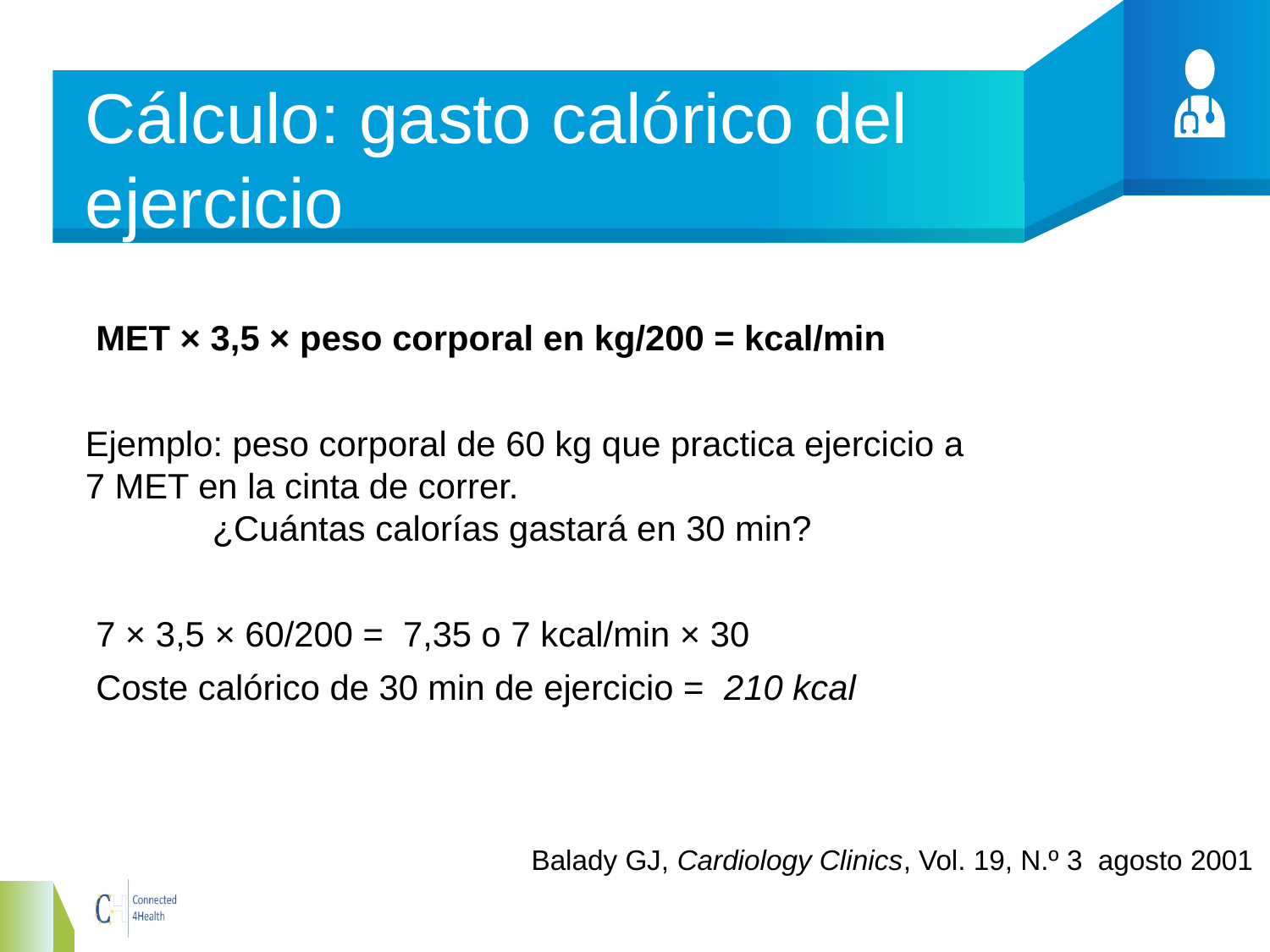

# Cálculo: gasto calórico del ejercicio
MET × 3,5 × peso corporal en kg/200 = kcal/min

Ejemplo: peso corporal de 60 kg que practica ejercicio a 7 MET en la cinta de correr.
	¿Cuántas calorías gastará en 30 min?

7 × 3,5 × 60/200 =  7,35 o 7 kcal/min × 30
Coste calórico de 30 min de ejercicio =  210 kcal

Balady GJ, Cardiology Clinics, Vol. 19, N.º 3  agosto 2001